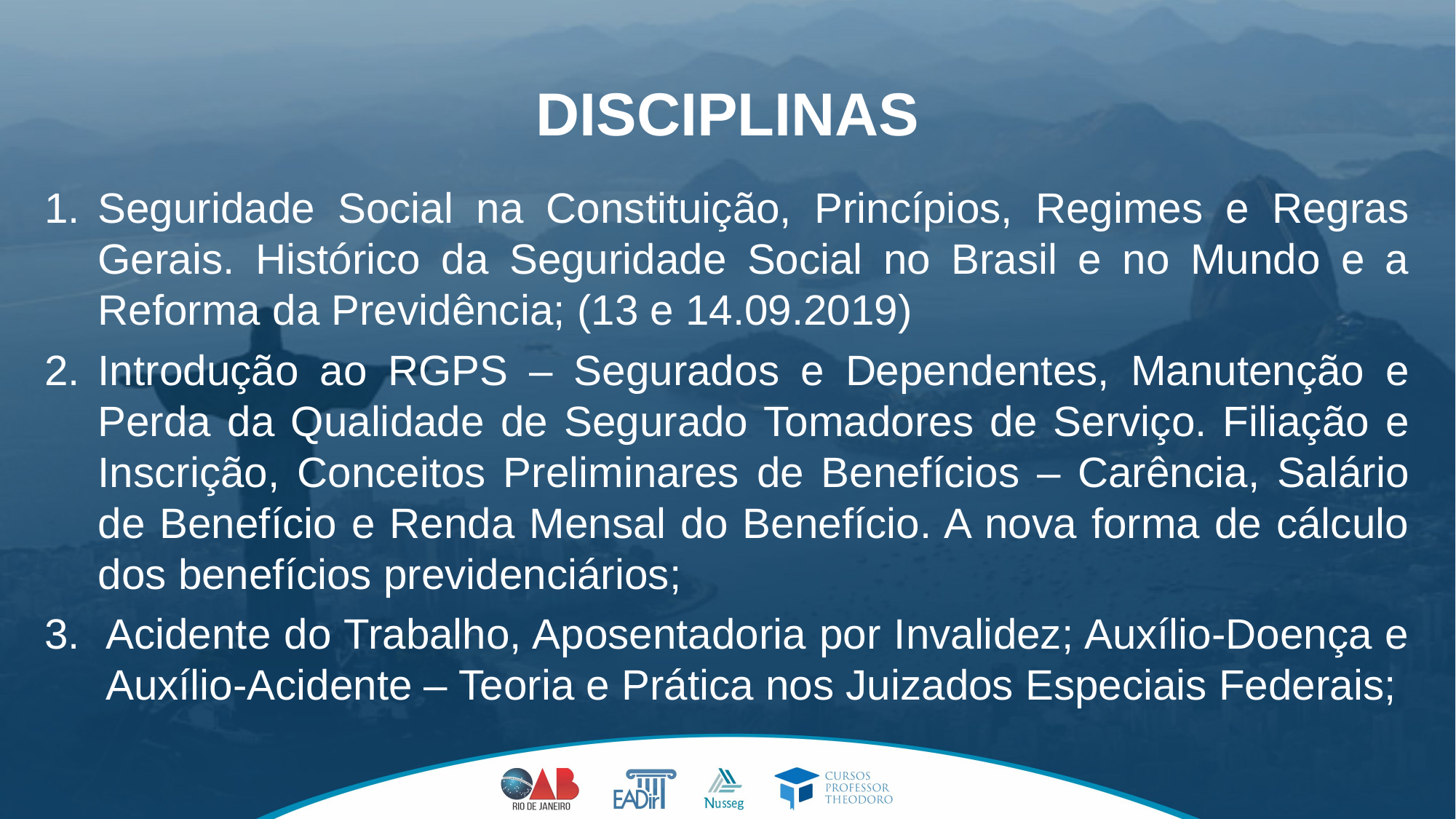

# DISCIPLINAS
1.	Seguridade Social na Constituição, Princípios, Regimes e Regras Gerais. Histórico da Seguridade Social no Brasil e no Mundo e a Reforma da Previdência; (13 e 14.09.2019)
2.	Introdução ao RGPS – Segurados e Dependentes, Manutenção e Perda da Qualidade de Segurado Tomadores de Serviço. Filiação e Inscrição, Conceitos Preliminares de Benefícios – Carência, Salário de Benefício e Renda Mensal do Benefício. A nova forma de cálculo dos benefícios previdenciários;
Acidente do Trabalho, Aposentadoria por Invalidez; Auxílio-Doença e Auxílio-Acidente – Teoria e Prática nos Juizados Especiais Federais;